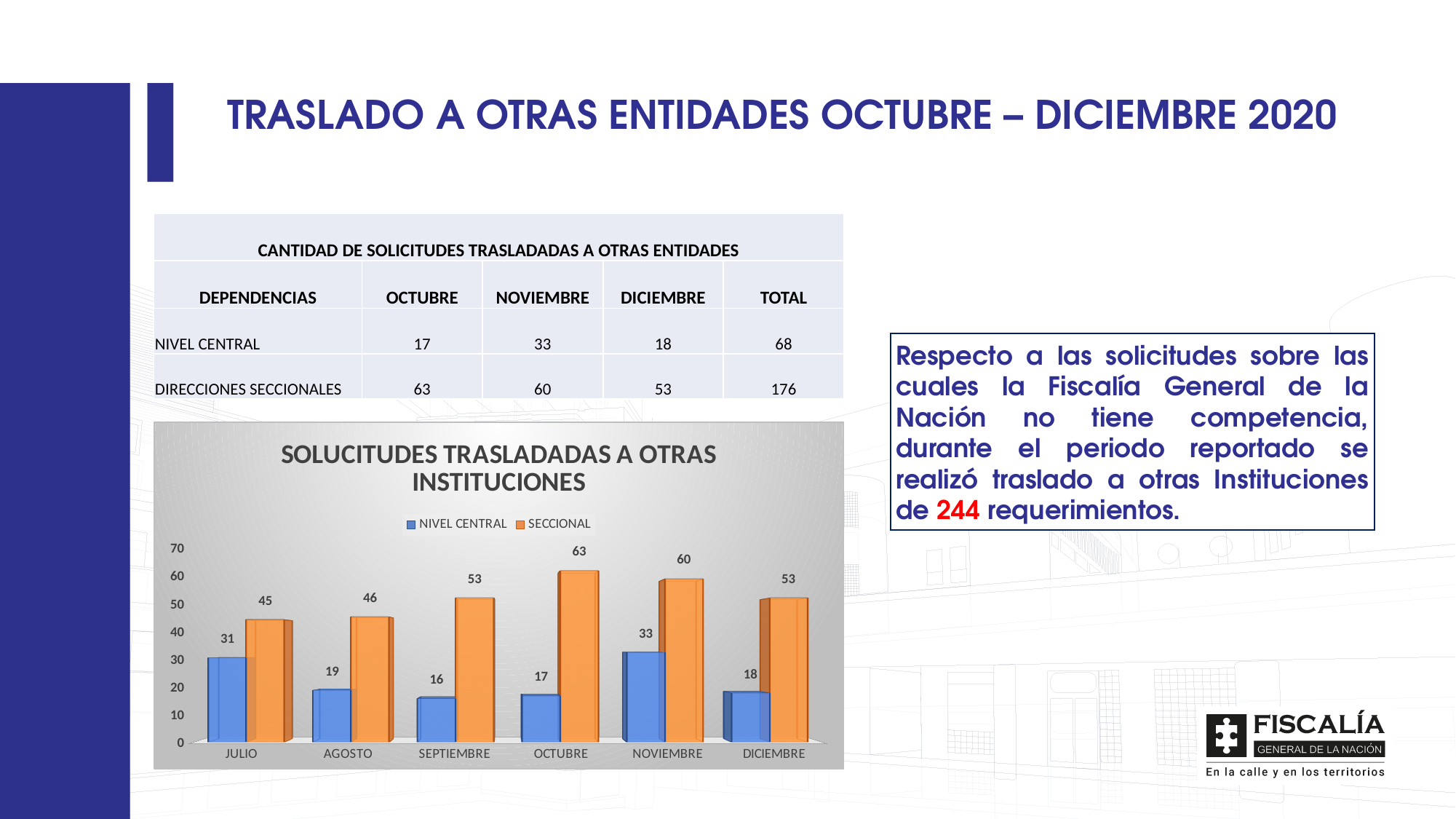

TRASLADO A OTRAS ENTIDADES OCTUBRE – DICIEMBRE 2020

| CANTIDAD DE SOLICITUDES TRASLADADAS A OTRAS ENTIDADES |  |  |  |  |
| --- | --- | --- | --- | --- |
| DEPENDENCIAS | OCTUBRE | NOVIEMBRE | DICIEMBRE | TOTAL |
| NIVEL CENTRAL | 17 | 33 | 18 | 68 |
| DIRECCIONES SECCIONALES | 63 | 60 | 53 | 176 |
Respecto a las solicitudes sobre las cuales la Fiscalía General de la Nación no tiene competencia, durante el periodo reportado se realizó traslado a otras Instituciones de 244 requerimientos.

[unsupported chart]